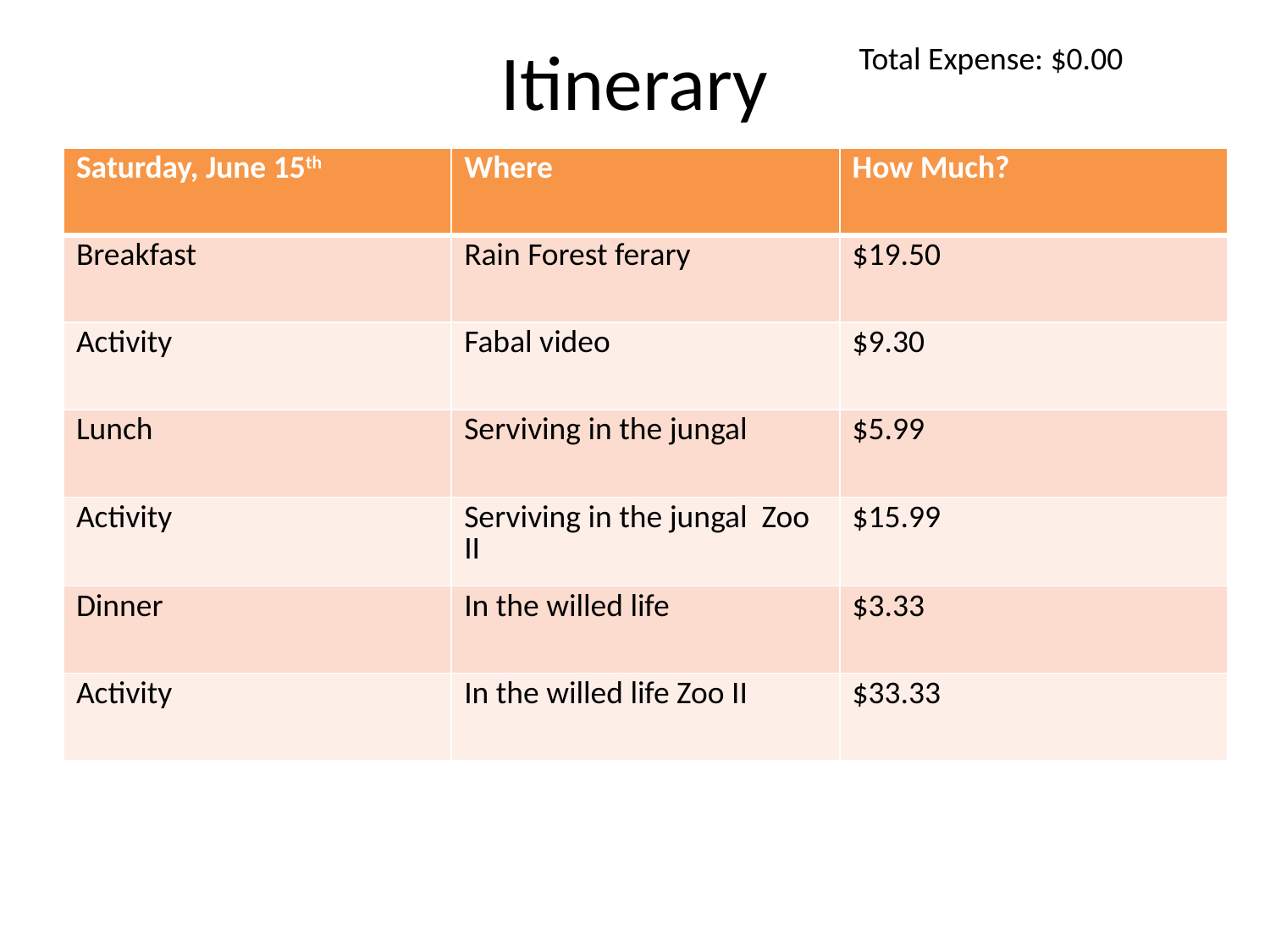

# Itinerary
Total Expense: $0.00
| Saturday, June 15th | Where | How Much? |
| --- | --- | --- |
| Breakfast | Rain Forest ferary | $19.50 |
| Activity | Fabal video | $9.30 |
| Lunch | Serviving in the jungal | $5.99 |
| Activity | Serviving in the jungal Zoo II | $15.99 |
| Dinner | In the willed life | $3.33 |
| Activity | In the willed life Zoo II | $33.33 |